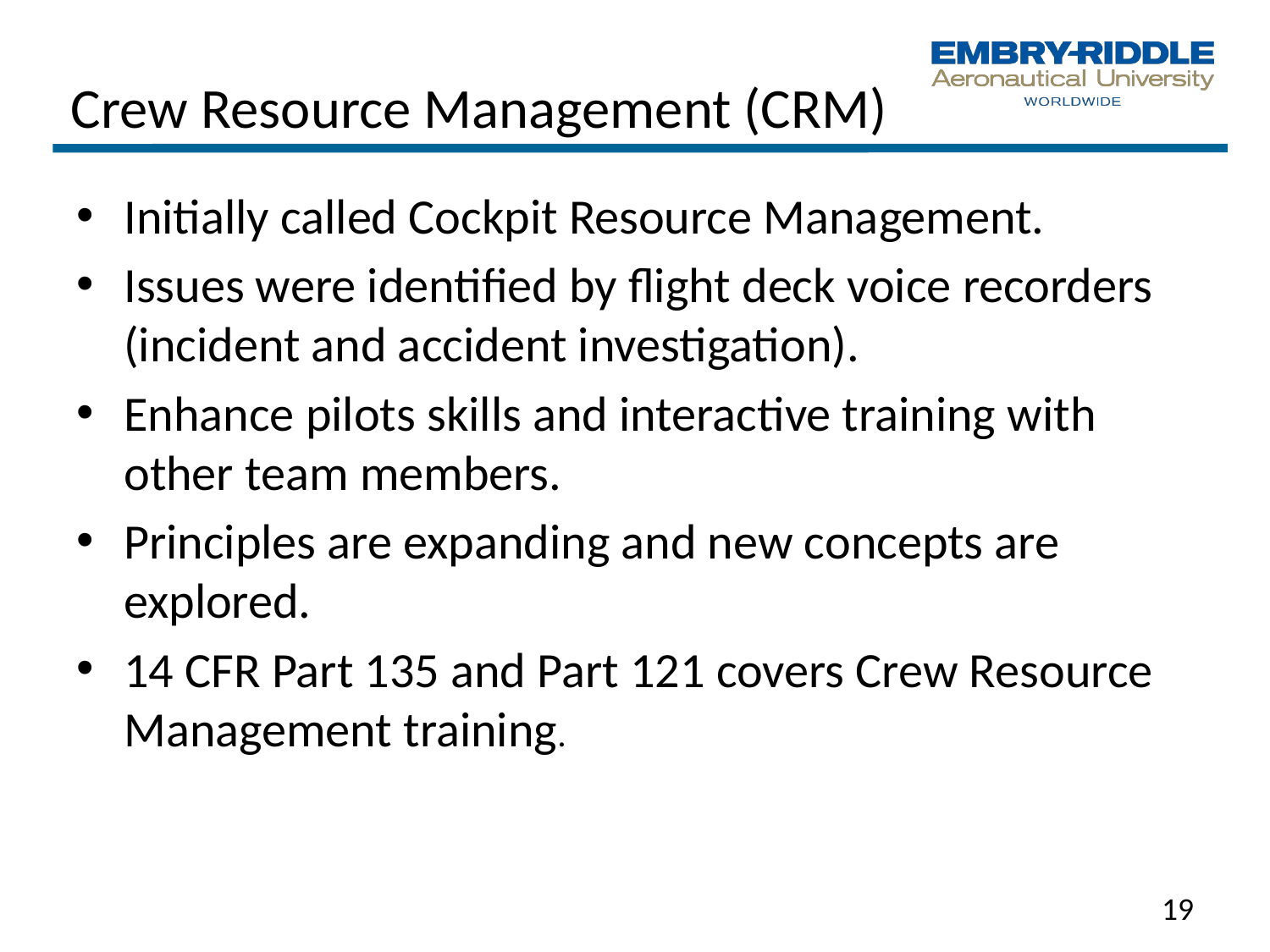

# Crew Resource Management (CRM)
Initially called Cockpit Resource Management.
Issues were identified by flight deck voice recorders (incident and accident investigation).
Enhance pilots skills and interactive training with other team members.
Principles are expanding and new concepts are explored.
14 CFR Part 135 and Part 121 covers Crew Resource Management training.
19